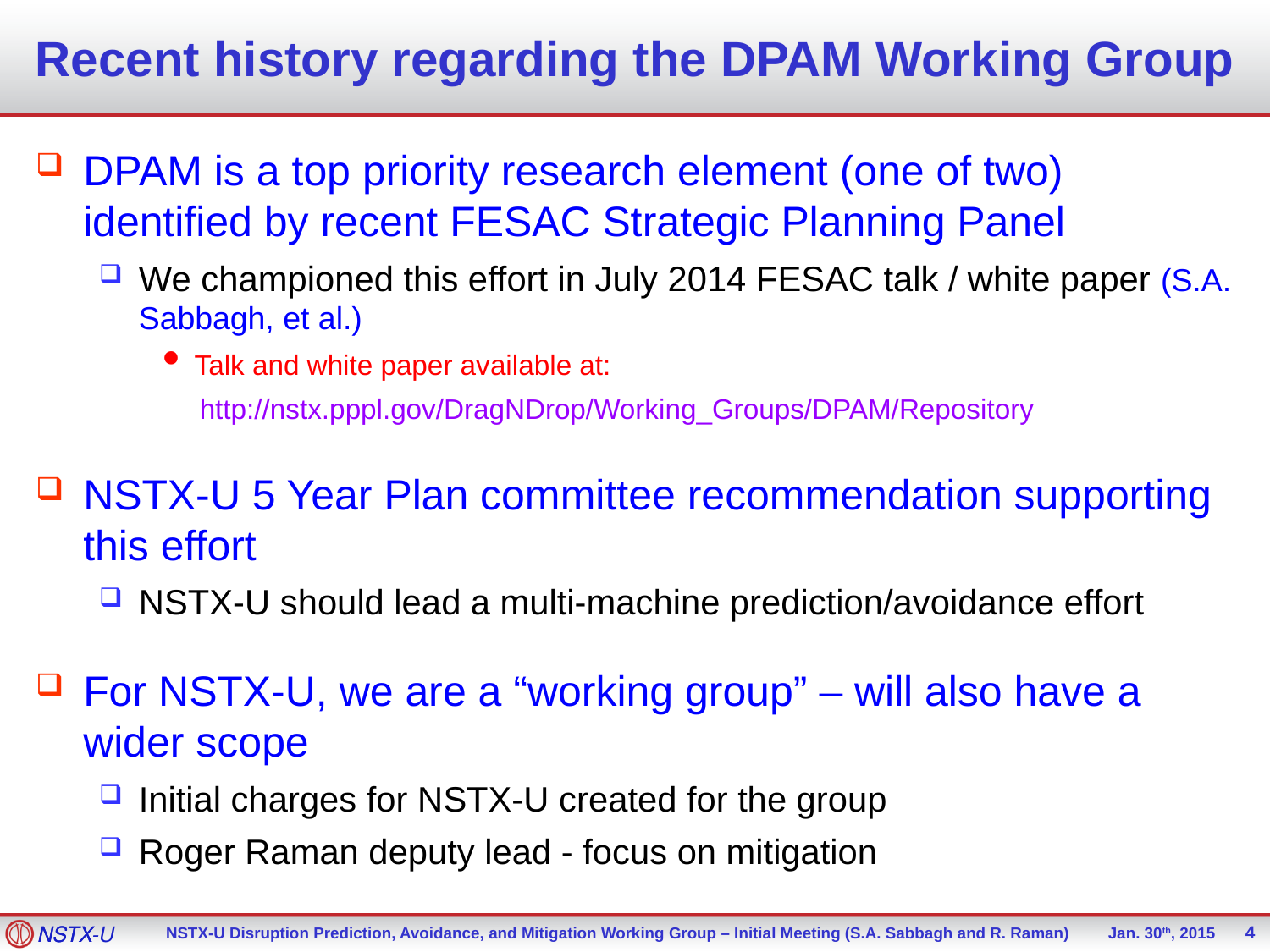

# Recent history regarding the DPAM Working Group
DPAM is a top priority research element (one of two) identified by recent FESAC Strategic Planning Panel
We championed this effort in July 2014 FESAC talk / white paper (S.A. Sabbagh, et al.)
Talk and white paper available at:
                    http://nstx.pppl.gov/DragNDrop/Working_Groups/DPAM/Repository
NSTX-U 5 Year Plan committee recommendation supporting this effort
NSTX-U should lead a multi-machine prediction/avoidance effort
For NSTX-U, we are a “working group” – will also have a wider scope
Initial charges for NSTX-U created for the group
Roger Raman deputy lead - focus on mitigation
4